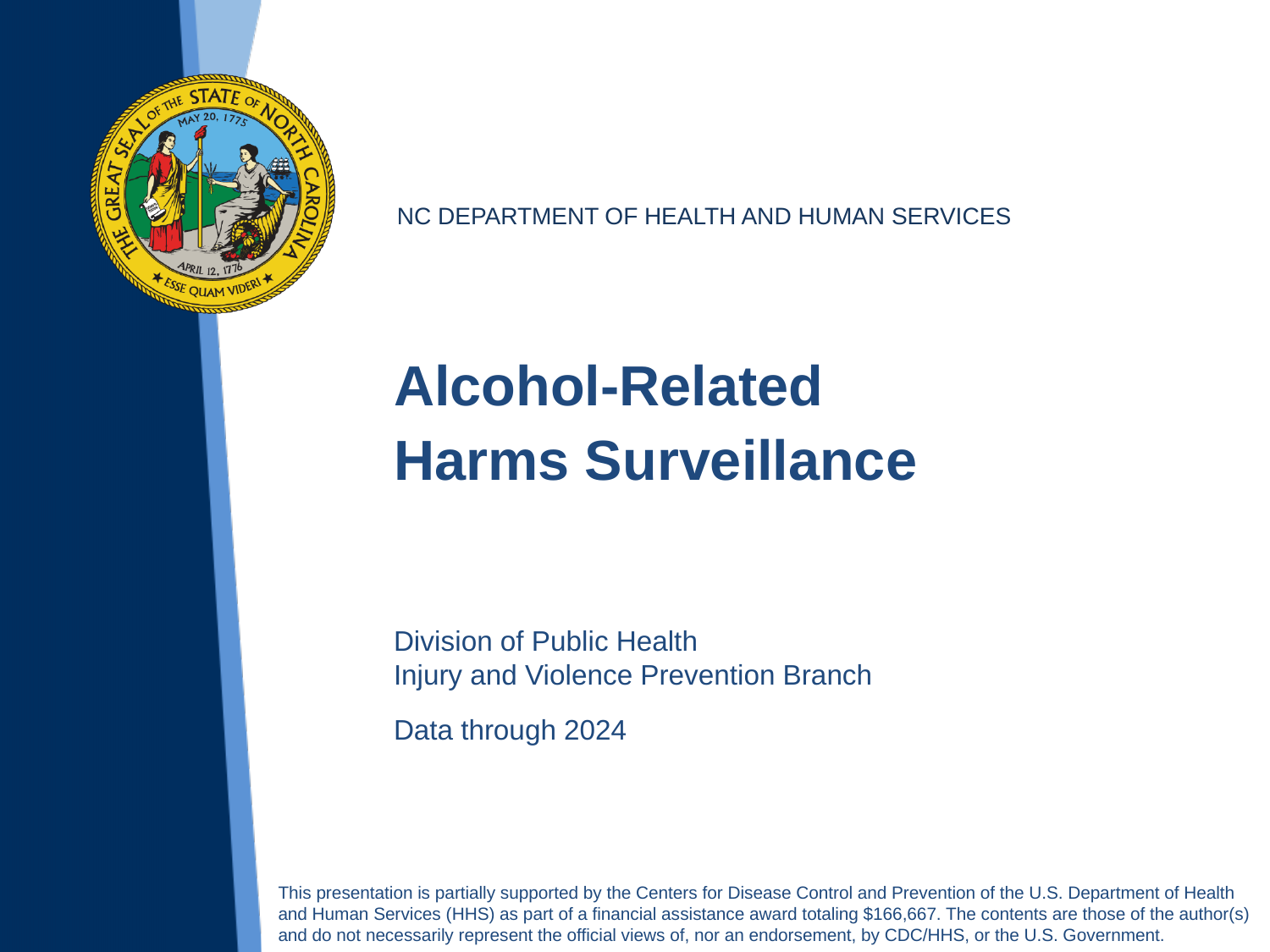

Alcohol-Related
Harms Surveillance
Division of Public Health
Injury and Violence Prevention Branch
Data through 2024
This presentation is partially supported by the Centers for Disease Control and Prevention of the U.S. Department of Health and Human Services (HHS) as part of a financial assistance award totaling $166,667. The contents are those of the author(s) and do not necessarily represent the official views of, nor an endorsement, by CDC/HHS, or the U.S. Government.